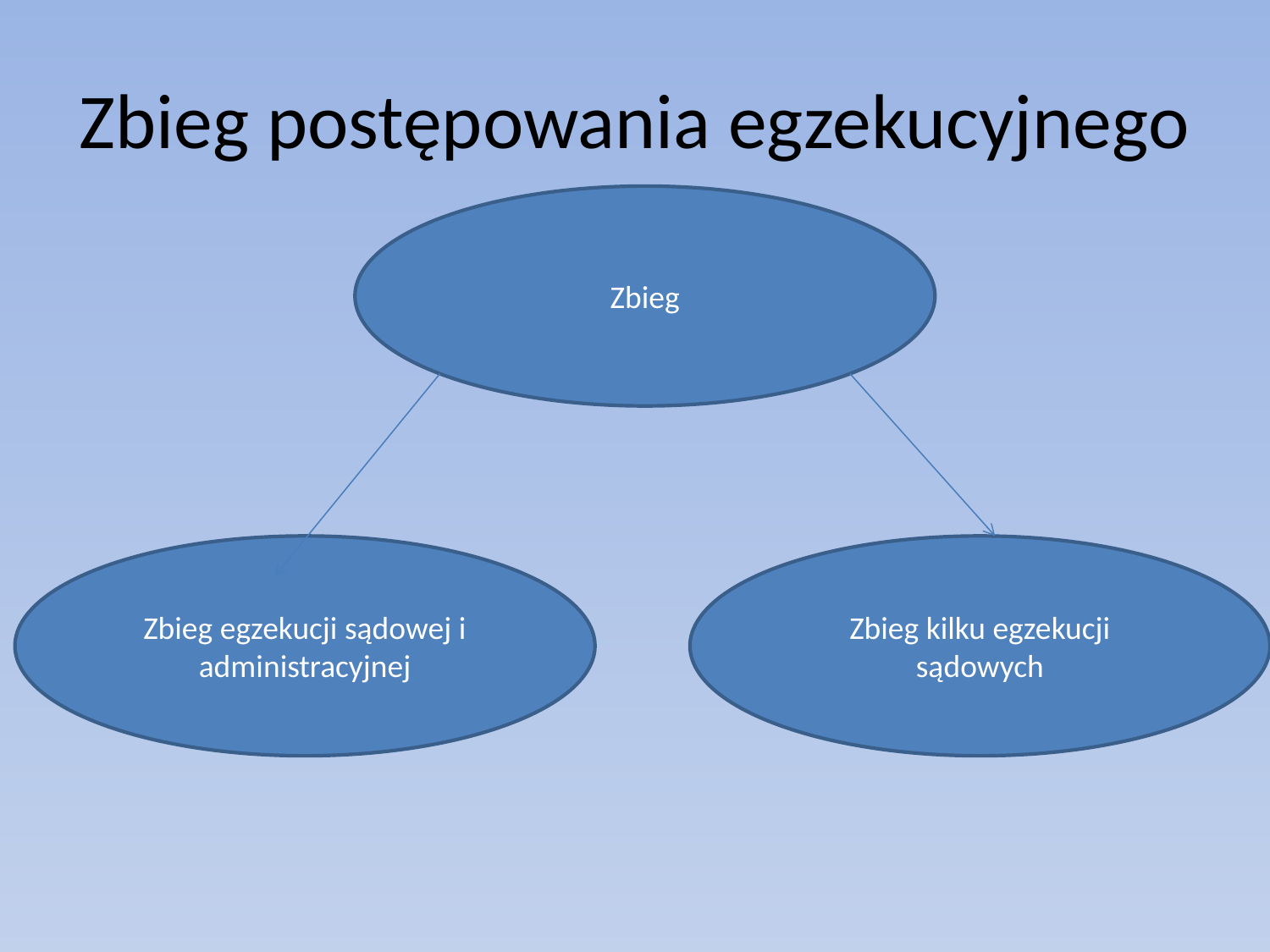

# Zbieg postępowania egzekucyjnego
Zbieg

Zbieg egzekucji sądowej i administracyjnej
Zbieg kilku egzekucji sądowych